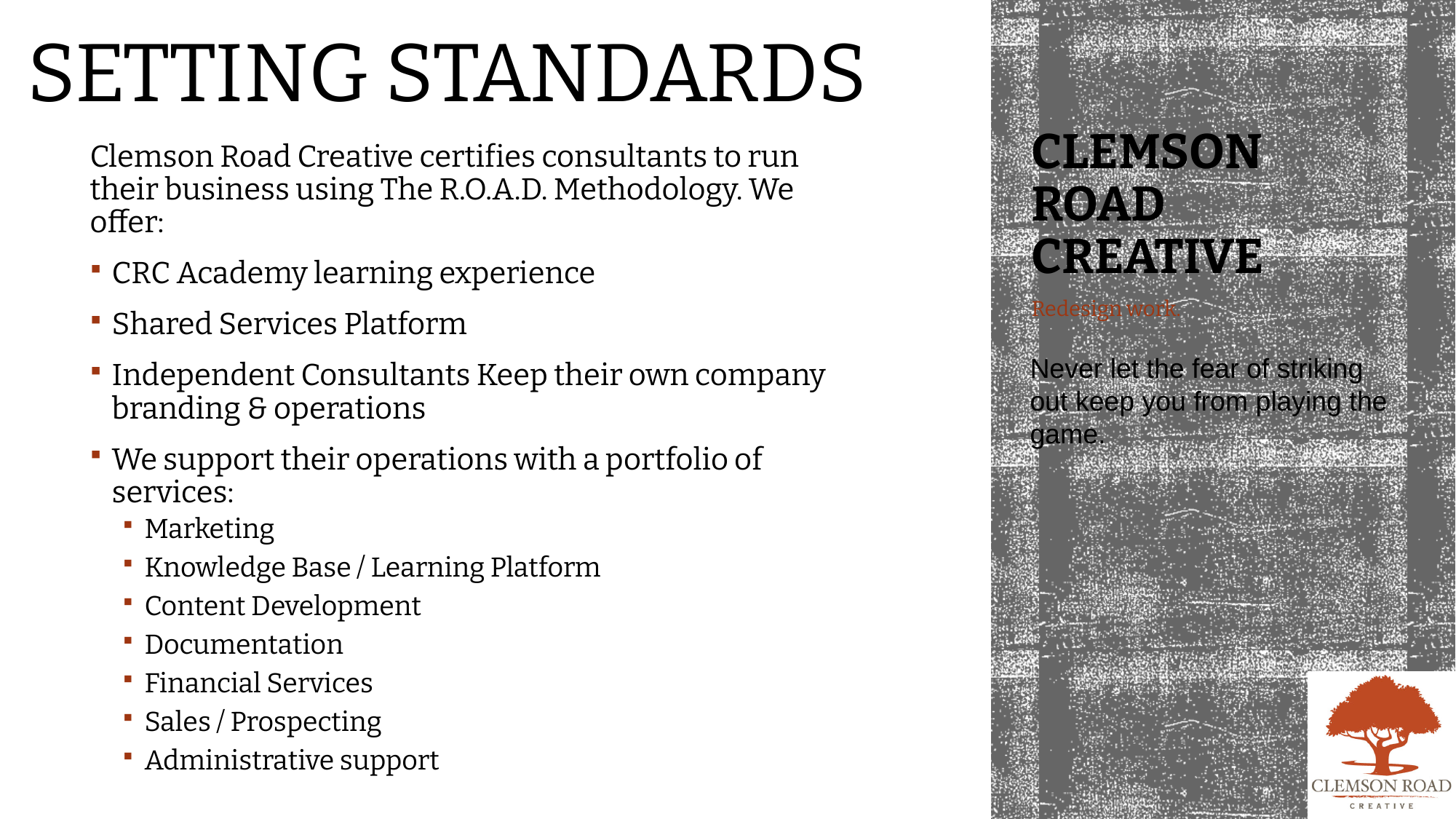

Setting standards
# Clemson road creative
Clemson Road Creative certifies consultants to run their business using The R.O.A.D. Methodology. We offer:
CRC Academy learning experience
Shared Services Platform
Independent Consultants Keep their own company branding & operations
We support their operations with a portfolio of services:
Marketing
Knowledge Base / Learning Platform
Content Development
Documentation
Financial Services
Sales / Prospecting
Administrative support
Redesign work.
Never let the fear of striking out keep you from playing the game.